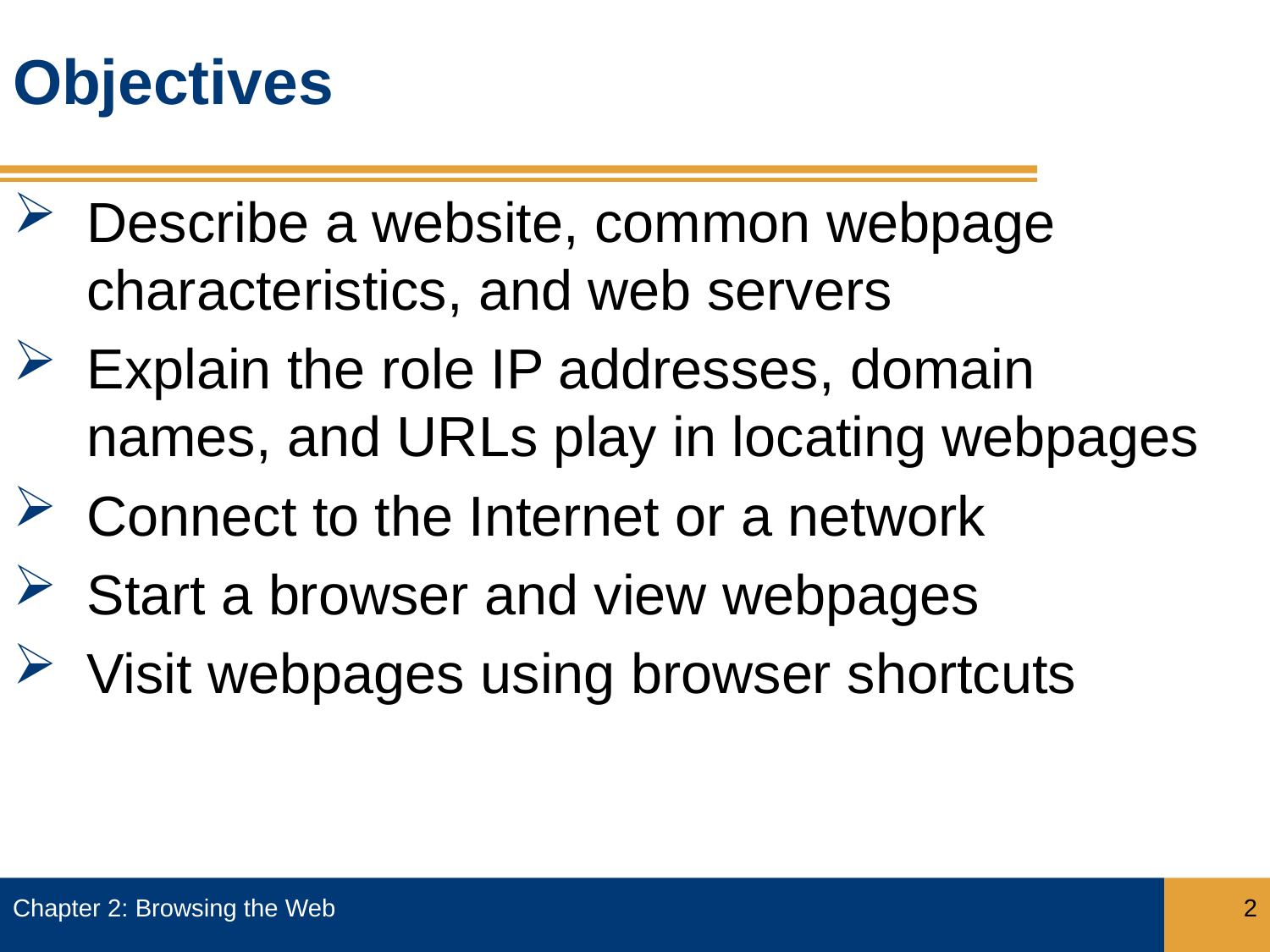

# Objectives
Describe a website, common webpage characteristics, and web servers
Explain the role IP addresses, domain names, and URLs play in locating webpages
Connect to the Internet or a network
Start a browser and view webpages
Visit webpages using browser shortcuts
Chapter 2: Browsing the Web
2